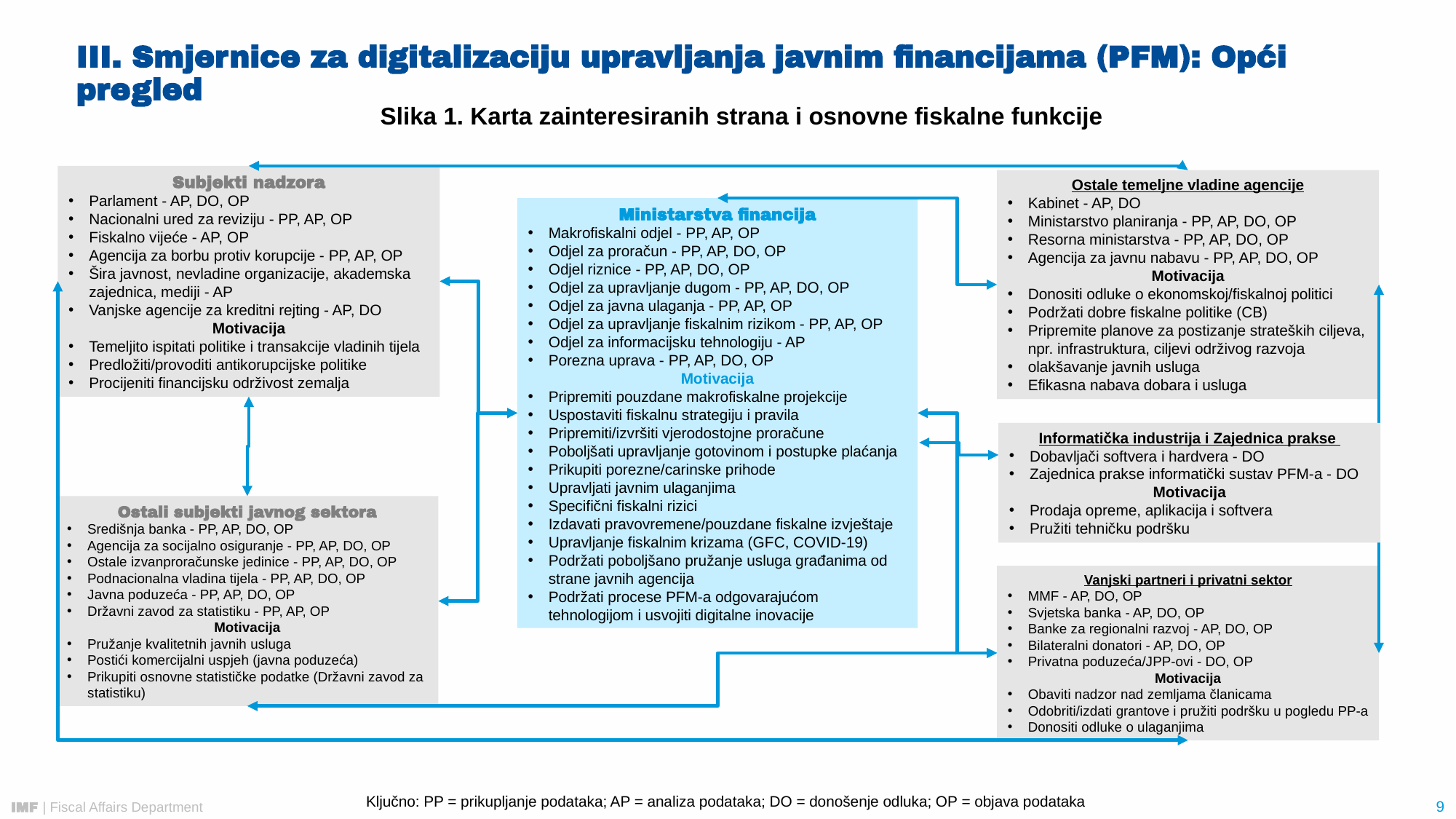

III. Smjernice za digitalizaciju upravljanja javnim financijama (PFM): Opći pregled
Slika 1. Karta zainteresiranih strana i osnovne fiskalne funkcije
Subjekti nadzora
Parlament - AP, DO, OP
Nacionalni ured za reviziju - PP, AP, OP
Fiskalno vijeće - AP, OP
Agencija za borbu protiv korupcije - PP, AP, OP
Šira javnost, nevladine organizacije, akademska zajednica, mediji - AP
Vanjske agencije za kreditni rejting - AP, DO
Motivacija
Temeljito ispitati politike i transakcije vladinih tijela
Predložiti/provoditi antikorupcijske politike
Procijeniti financijsku održivost zemalja
Ostale temeljne vladine agencije
Kabinet - AP, DO
Ministarstvo planiranja - PP, AP, DO, OP
Resorna ministarstva - PP, AP, DO, OP
Agencija za javnu nabavu - PP, AP, DO, OP
Motivacija
Donositi odluke o ekonomskoj/fiskalnoj politici
Podržati dobre fiskalne politike (CB)
Pripremite planove za postizanje strateških ciljeva, npr. infrastruktura, ciljevi održivog razvoja
olakšavanje javnih usluga
Efikasna nabava dobara i usluga
Ministarstva financija
Makrofiskalni odjel - PP, AP, OP
Odjel za proračun - PP, AP, DO, OP
Odjel riznice - PP, AP, DO, OP
Odjel za upravljanje dugom - PP, AP, DO, OP
Odjel za javna ulaganja - PP, AP, OP
Odjel za upravljanje fiskalnim rizikom - PP, AP, OP
Odjel za informacijsku tehnologiju - AP
Porezna uprava - PP, AP, DO, OP
Motivacija
Pripremiti pouzdane makrofiskalne projekcije
Uspostaviti fiskalnu strategiju i pravila
Pripremiti/izvršiti vjerodostojne proračune
Poboljšati upravljanje gotovinom i postupke plaćanja
Prikupiti porezne/carinske prihode
Upravljati javnim ulaganjima
Specifični fiskalni rizici
Izdavati pravovremene/pouzdane fiskalne izvještaje
Upravljanje fiskalnim krizama (GFC, COVID-19)
Podržati poboljšano pružanje usluga građanima od strane javnih agencija
Podržati procese PFM-a odgovarajućom tehnologijom i usvojiti digitalne inovacije
Informatička industrija i Zajednica prakse
Dobavljači softvera i hardvera - DO
Zajednica prakse informatički sustav PFM-a - DO
Motivacija
Prodaja opreme, aplikacija i softvera
Pružiti tehničku podršku
Ostali subjekti javnog sektora
Središnja banka - PP, AP, DO, OP
Agencija za socijalno osiguranje - PP, AP, DO, OP
Ostale izvanproračunske jedinice - PP, AP, DO, OP
Podnacionalna vladina tijela - PP, AP, DO, OP
Javna poduzeća - PP, AP, DO, OP
Državni zavod za statistiku - PP, AP, OP
Motivacija
Pružanje kvalitetnih javnih usluga
Postići komercijalni uspjeh (javna poduzeća)
Prikupiti osnovne statističke podatke (Državni zavod za statistiku)
Vanjski partneri i privatni sektor
MMF - AP, DO, OP
Svjetska banka - AP, DO, OP
Banke za regionalni razvoj - AP, DO, OP
Bilateralni donatori - AP, DO, OP
Privatna poduzeća/JPP-ovi - DO, OP
Motivacija
Obaviti nadzor nad zemljama članicama
Odobriti/izdati grantove i pružiti podršku u pogledu PP-a
Donositi odluke o ulaganjima
Ključno: PP = prikupljanje podataka; AP = analiza podataka; DO = donošenje odluka; OP = objava podataka